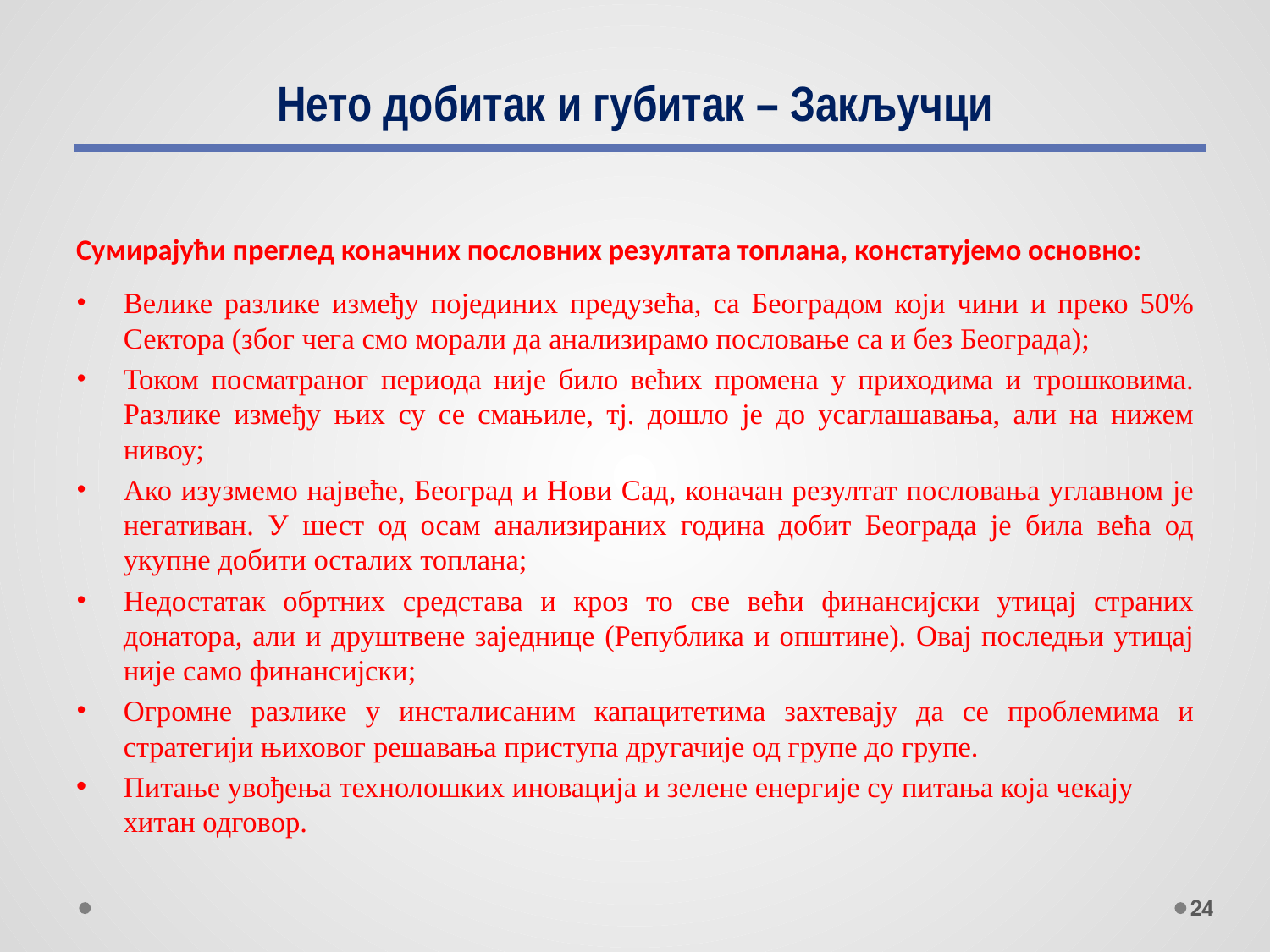

# Нето добитак и губитак – Закључци
Сумирајући преглед коначних пословних резултата топлана, констатујемо основно:
Велике разлике између појединих предузећа, са Београдом који чини и преко 50% Сектора (због чега смо морали да анализирамо пословање са и без Београда);
Током посматраног периода није било већих промена у приходима и трошковима. Разлике између њих су се смањиле, тј. дошло је до усаглашавања, али на нижем нивоу;
Ако изузмемо највеће, Београд и Нови Сад, коначан резултат пословања углавном је негативан. У шест од осам анализираних година добит Београда је била већа од укупне добити осталих топлана;
Недостатак обртних средстава и кроз то све већи финансијски утицај страних донатора, али и друштвене заједнице (Република и општине). Овај последњи утицај није само финансијски;
Огромне разлике у инсталисаним капацитетима захтевају да се проблемима и стратегији њиховог решавања приступа другачије од групе до групе.
Питање увођења технолошких иновација и зелене енергије су питања која чекају хитан одговор.
24